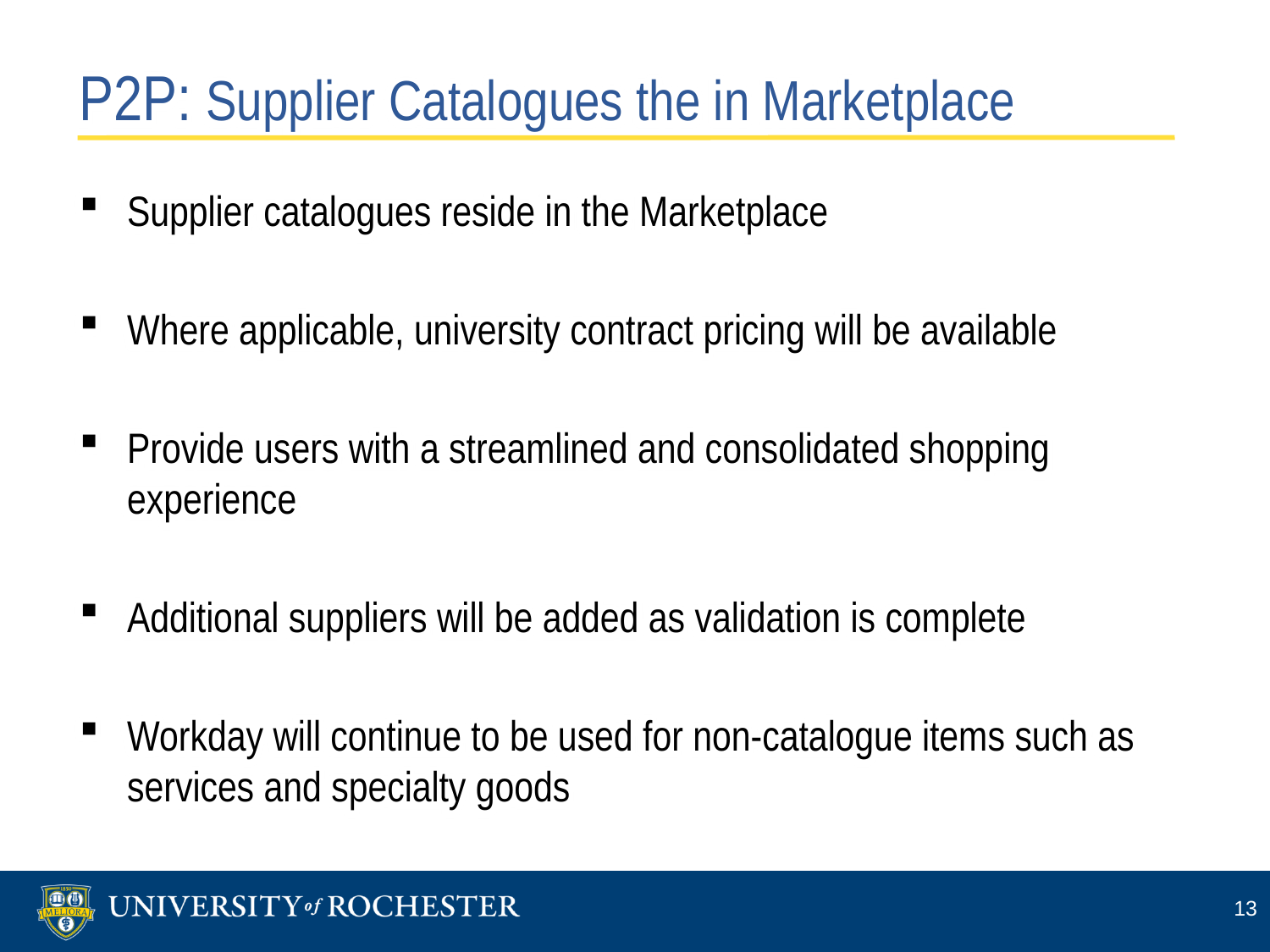

P2P: Supplier Catalogues the in Marketplace
Supplier catalogues reside in the Marketplace

Where applicable, university contract pricing will be available

Provide users with a streamlined and consolidated shopping experience

Additional suppliers will be added as validation is complete

Workday will continue to be used for non-catalogue items such as services and specialty goods
13